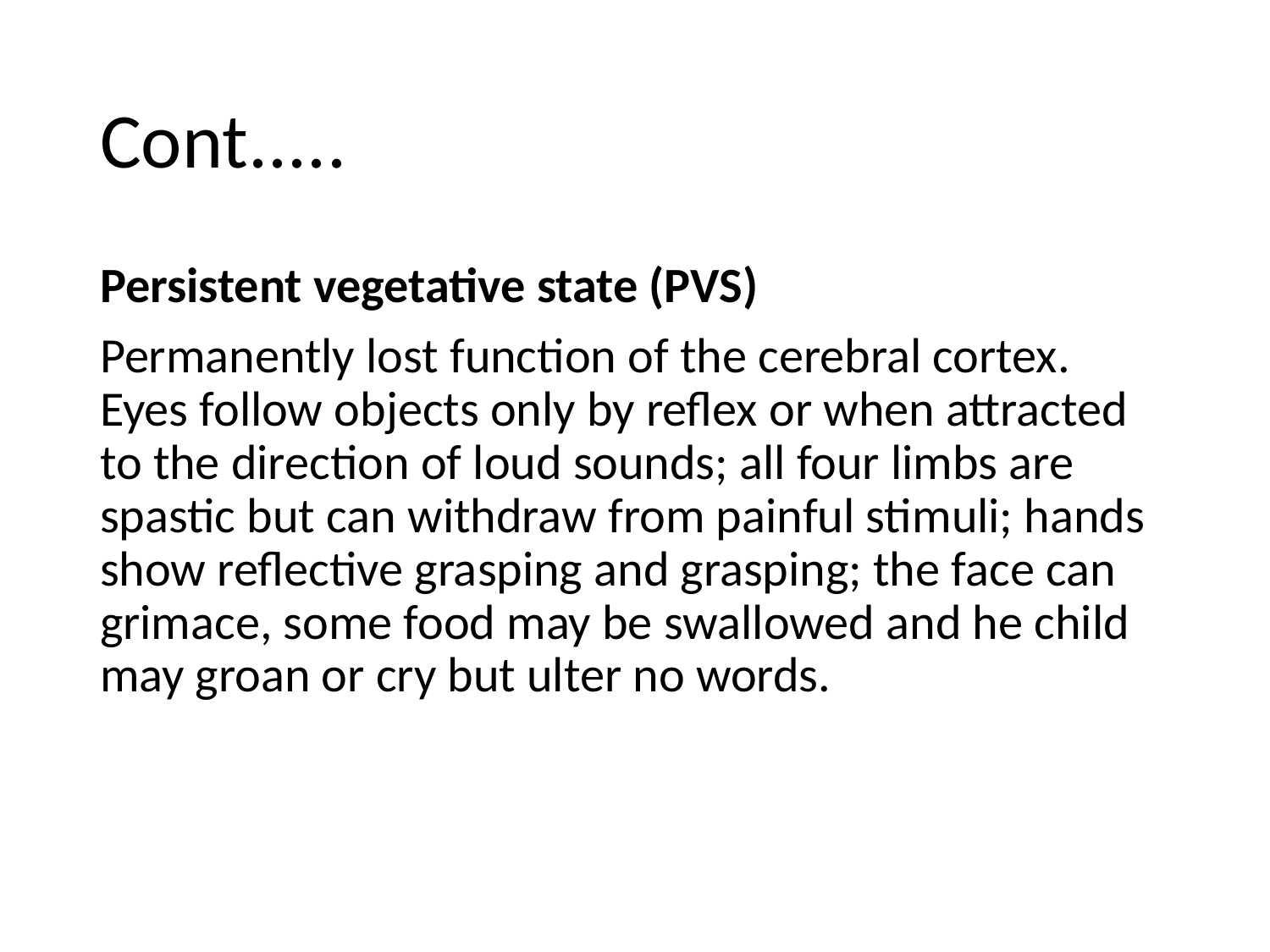

# Cont.....
Persistent vegetative state (PVS)
Permanently lost function of the cerebral cortex.  Eyes follow objects only by reflex or when attracted to the direction of loud sounds; all four limbs are spastic but can withdraw from painful stimuli; hands show reflective grasping and grasping; the face can grimace, some food may be swallowed and he child may groan or cry but ulter no words.